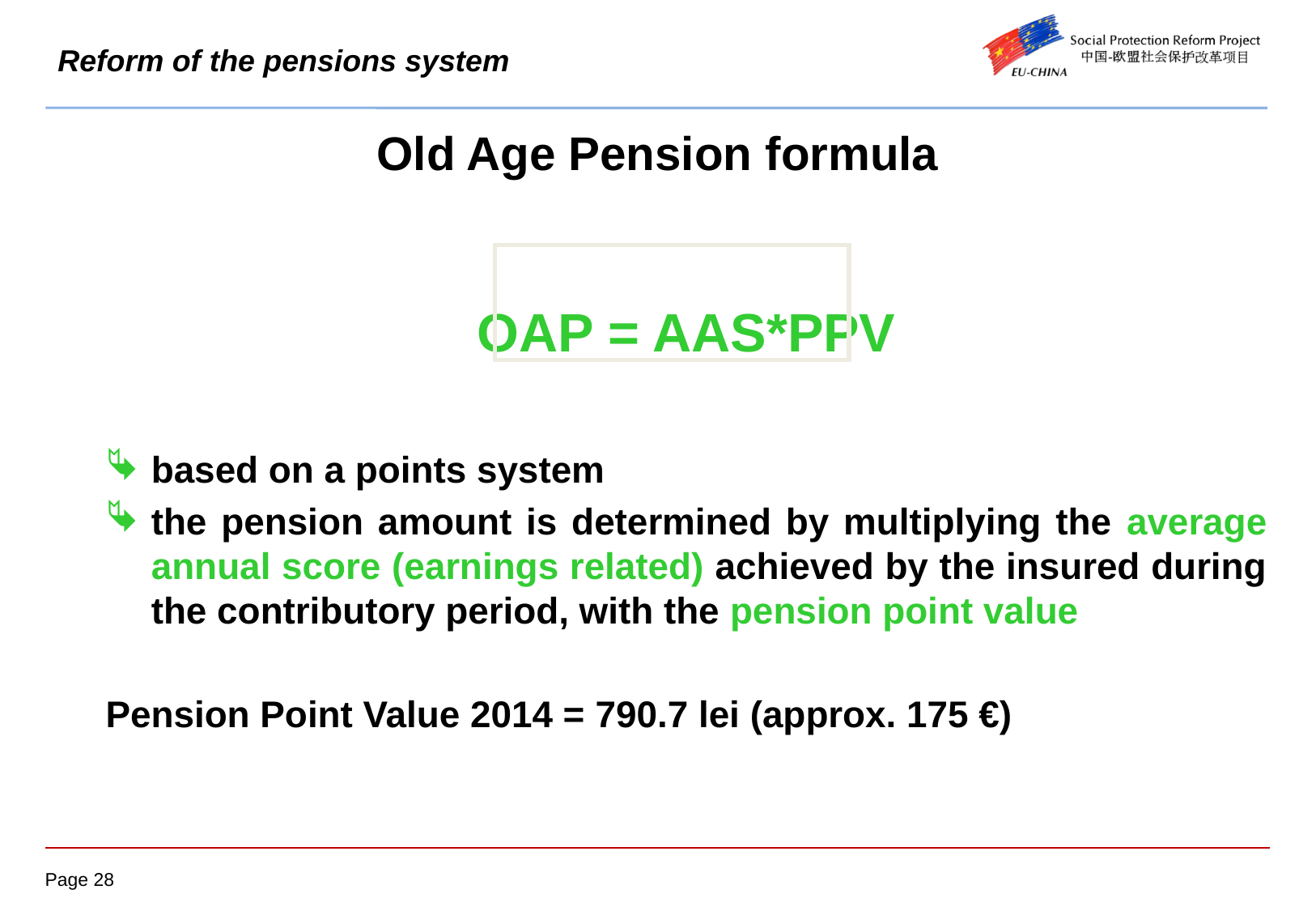

Reform of the pensions system
Old Age Pension formula

OAP = AAS*PPV

based on a points system
the pension amount is determined by multiplying the average annual score (earnings related) achieved by the insured during the contributory period, with the pension point value

Pension Point Value 2014 = 790.7 lei (approx. 175 €)

|  |
| --- |